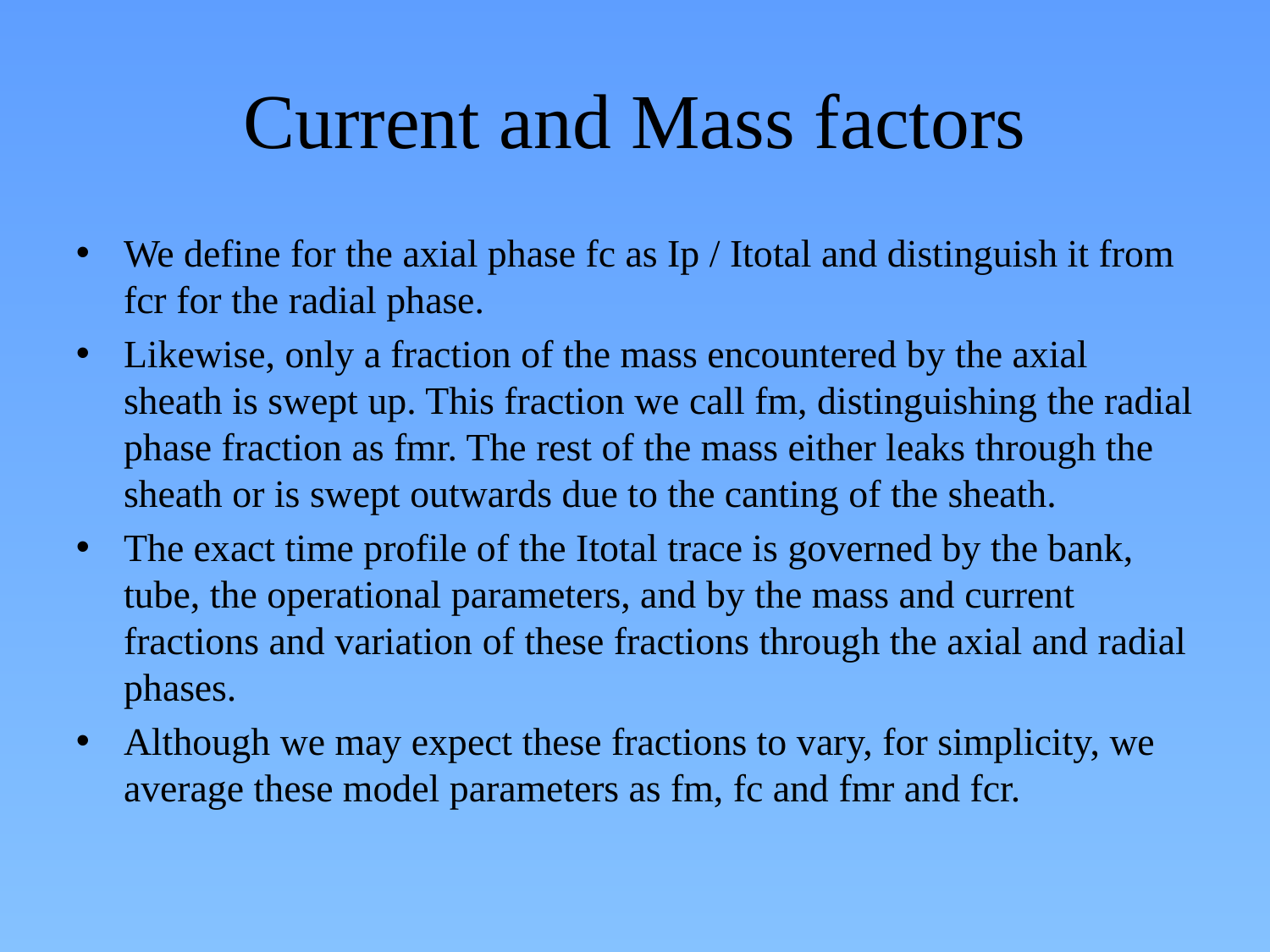

# Current and Mass factors
We define for the axial phase fc as Ip / Itotal and distinguish it from fcr for the radial phase.
Likewise, only a fraction of the mass encountered by the axial sheath is swept up. This fraction we call fm, distinguishing the radial phase fraction as fmr. The rest of the mass either leaks through the sheath or is swept outwards due to the canting of the sheath.
The exact time profile of the Itotal trace is governed by the bank, tube, the operational parameters, and by the mass and current fractions and variation of these fractions through the axial and radial phases.
Although we may expect these fractions to vary, for simplicity, we average these model parameters as fm, fc and fmr and fcr.